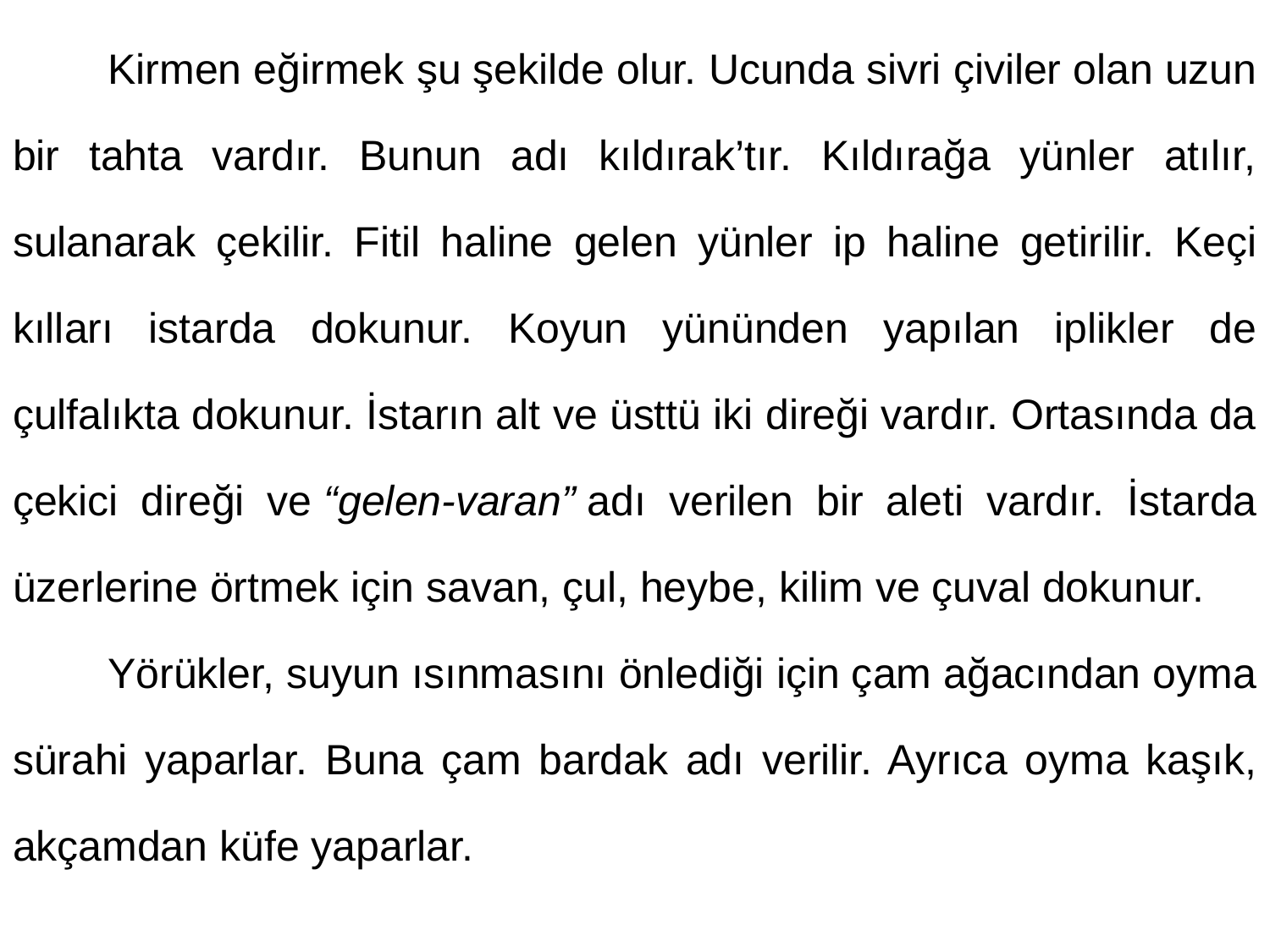

Kirmen eğirmek şu şekilde olur. Ucunda sivri çiviler olan uzun bir tahta vardır. Bunun adı kıldırak’tır. Kıldırağa yünler atılır, sulanarak çekilir. Fitil haline gelen yünler ip haline getirilir. Keçi kılları istarda dokunur. Koyun yününden yapılan iplikler de çulfalıkta dokunur. İstarın alt ve üsttü iki direği vardır. Ortasında da çekici direği ve “gelen-varan” adı verilen bir aleti vardır. İstarda üzerlerine örtmek için savan, çul, heybe, kilim ve çuval dokunur.
	Yörükler, suyun ısınmasını önlediği için çam ağacından oyma sürahi yaparlar. Buna çam bardak adı verilir. Ayrıca oyma kaşık, akçamdan küfe yaparlar.